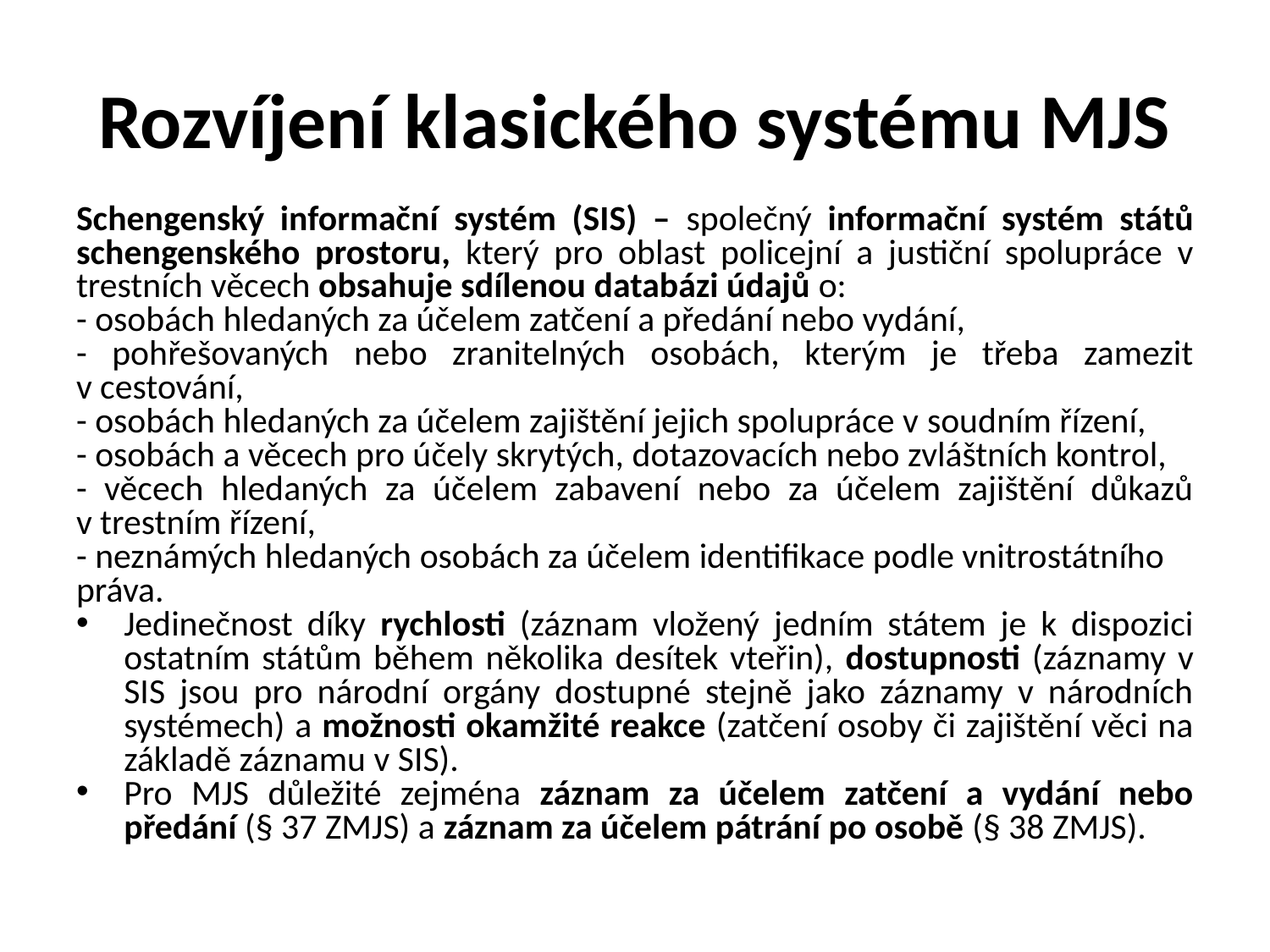

# Rozvíjení klasického systému MJS
Schengenský informační systém (SIS) – společný informační systém států schengenského prostoru, který pro oblast policejní a justiční spolupráce v trestních věcech obsahuje sdílenou databázi údajů o:
- osobách hledaných za účelem zatčení a předání nebo vydání,
- pohřešovaných nebo zranitelných osobách, kterým je třeba zamezit v cestování,
- osobách hledaných za účelem zajištění jejich spolupráce v soudním řízení,
- osobách a věcech pro účely skrytých, dotazovacích nebo zvláštních kontrol,
- věcech hledaných za účelem zabavení nebo za účelem zajištění důkazů v trestním řízení,
- neznámých hledaných osobách za účelem identifikace podle vnitrostátního práva.
Jedinečnost díky rychlosti (záznam vložený jedním státem je k dispozici ostatním státům během několika desítek vteřin), dostupnosti (záznamy v SIS jsou pro národní orgány dostupné stejně jako záznamy v národních systémech) a možnosti okamžité reakce (zatčení osoby či zajištění věci na základě záznamu v SIS).
Pro MJS důležité zejména záznam za účelem zatčení a vydání nebo předání (§ 37 ZMJS) a záznam za účelem pátrání po osobě (§ 38 ZMJS).